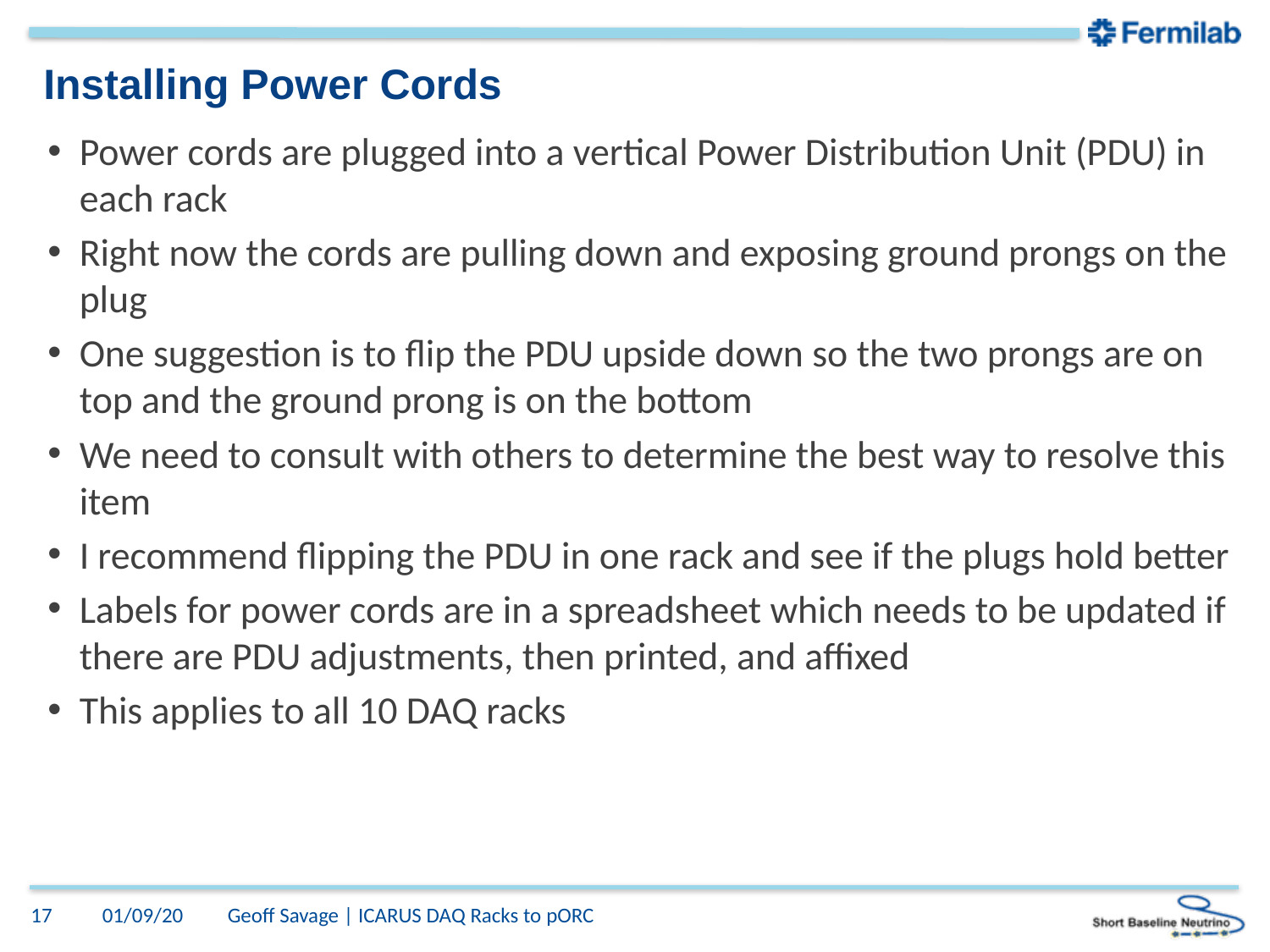

# Installing Power Cords
Power cords are plugged into a vertical Power Distribution Unit (PDU) in each rack
Right now the cords are pulling down and exposing ground prongs on the plug
One suggestion is to flip the PDU upside down so the two prongs are on top and the ground prong is on the bottom
We need to consult with others to determine the best way to resolve this item
I recommend flipping the PDU in one rack and see if the plugs hold better
Labels for power cords are in a spreadsheet which needs to be updated if there are PDU adjustments, then printed, and affixed
This applies to all 10 DAQ racks
01/09/20
17
Geoff Savage | ICARUS DAQ Racks to pORC